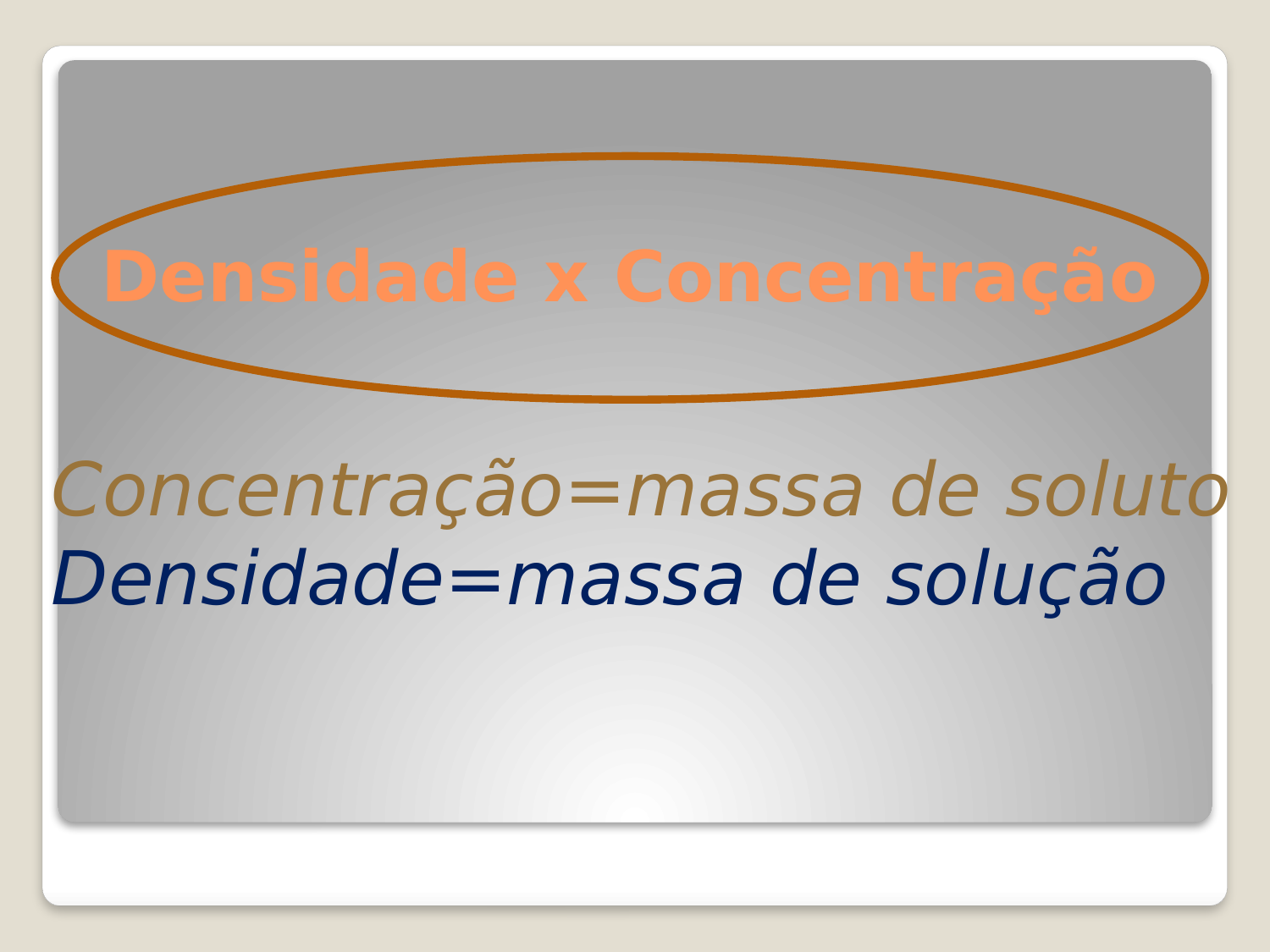

# Densidade x Concentração
Concentração=massa de soluto
Densidade=massa de solução